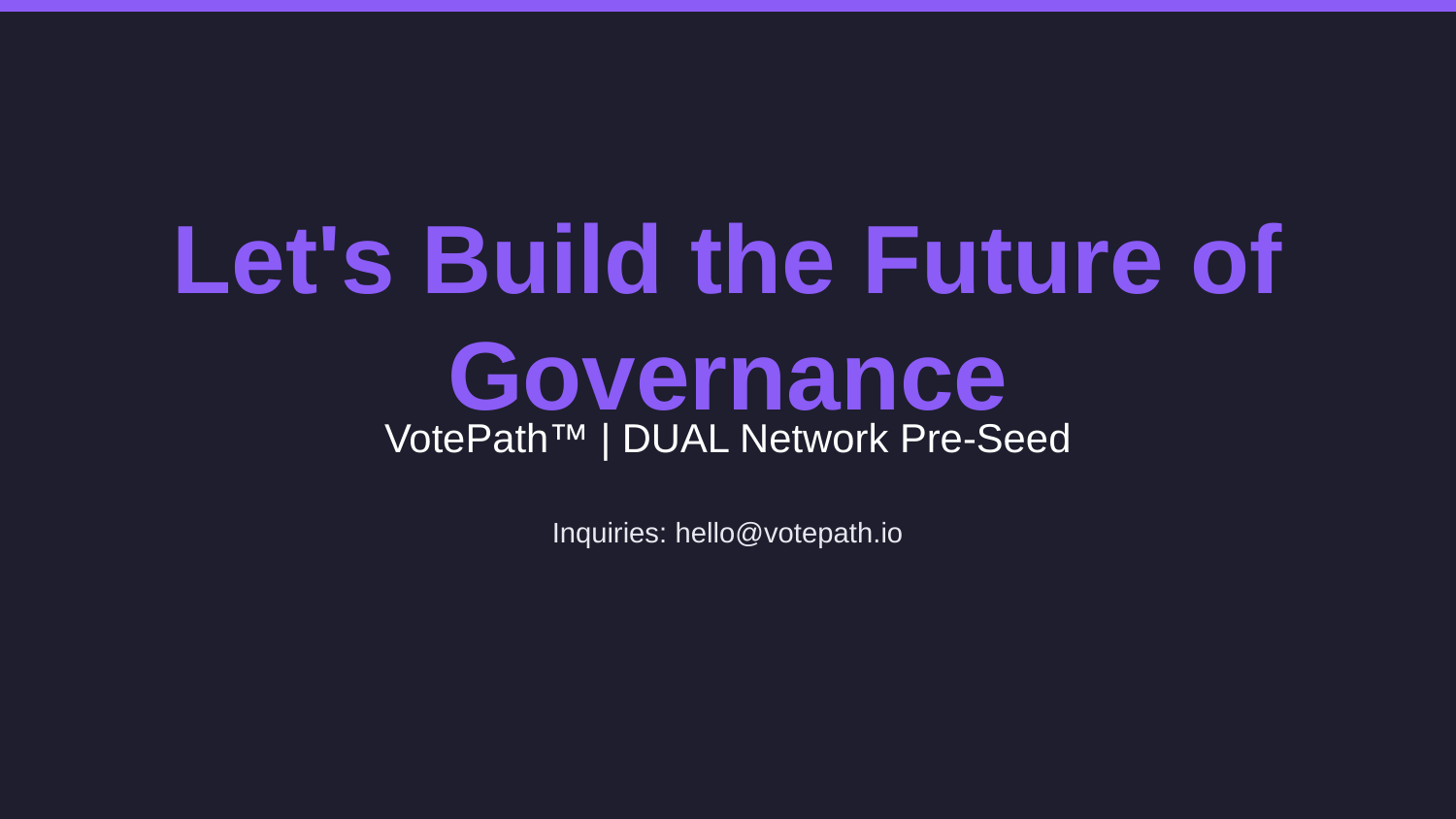

Let's Build the Future of Governance
VotePath™ | DUAL Network Pre-Seed
Inquiries: hello@votepath.io